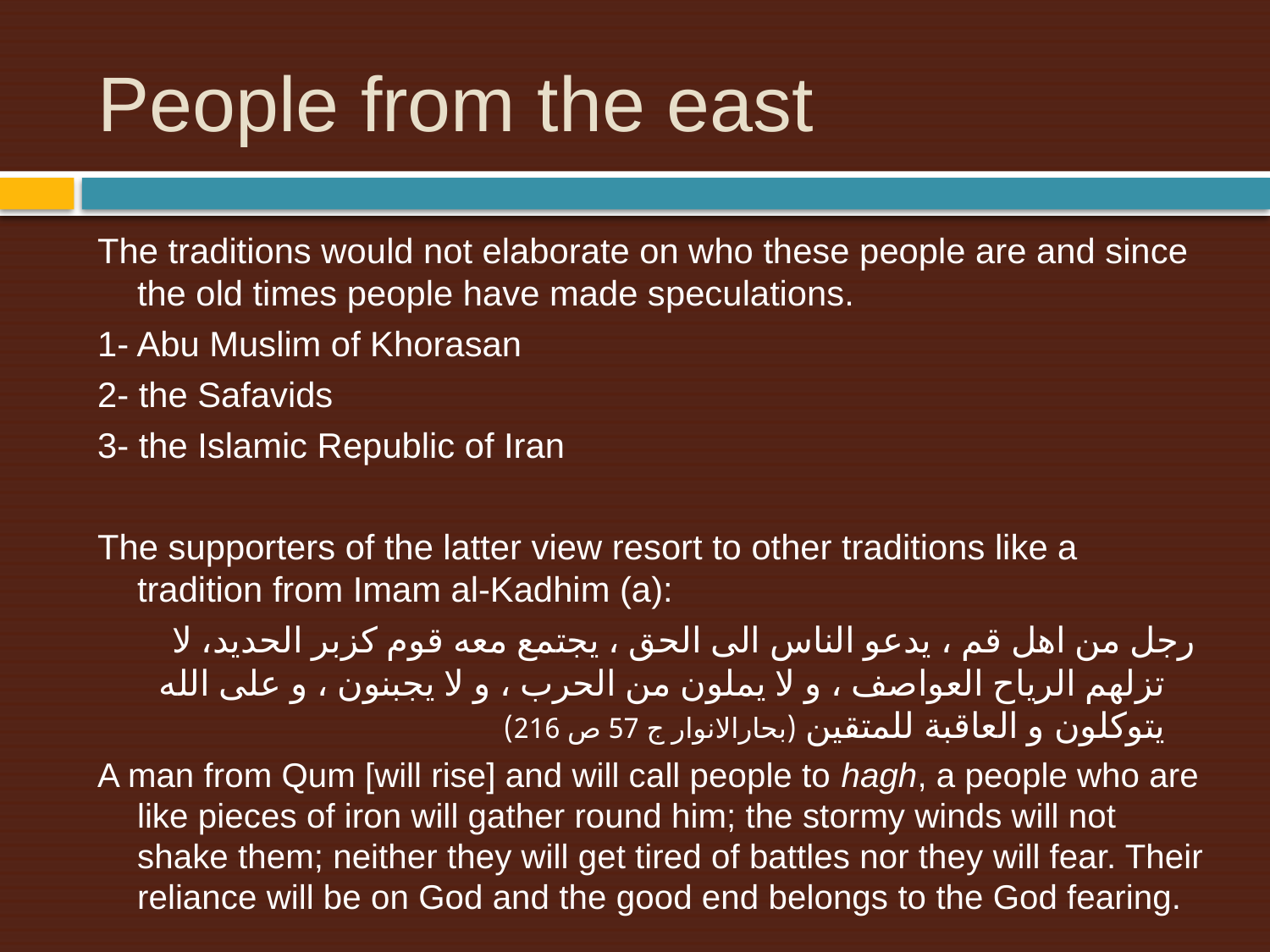

# People from the east
The traditions would not elaborate on who these people are and since the old times people have made speculations.
1- Abu Muslim of Khorasan
2- the Safavids
3- the Islamic Republic of Iran

The supporters of the latter view resort to other traditions like a tradition from Imam al-Kadhim (a):
 رجل من اهل قم ، يدعو الناس الى الحق ، يجتمع معه قوم كزبر الحديد، لا تزلهم الرياح العواصف ، و لا يملون من الحرب ، و لا يجبنون ، و على الله يتوكلون و العاقبة للمتقين (بحارالانوار ج 57 ص 216)
A man from Qum [will rise] and will call people to hagh, a people who are like pieces of iron will gather round him; the stormy winds will not shake them; neither they will get tired of battles nor they will fear. Their reliance will be on God and the good end belongs to the God fearing.